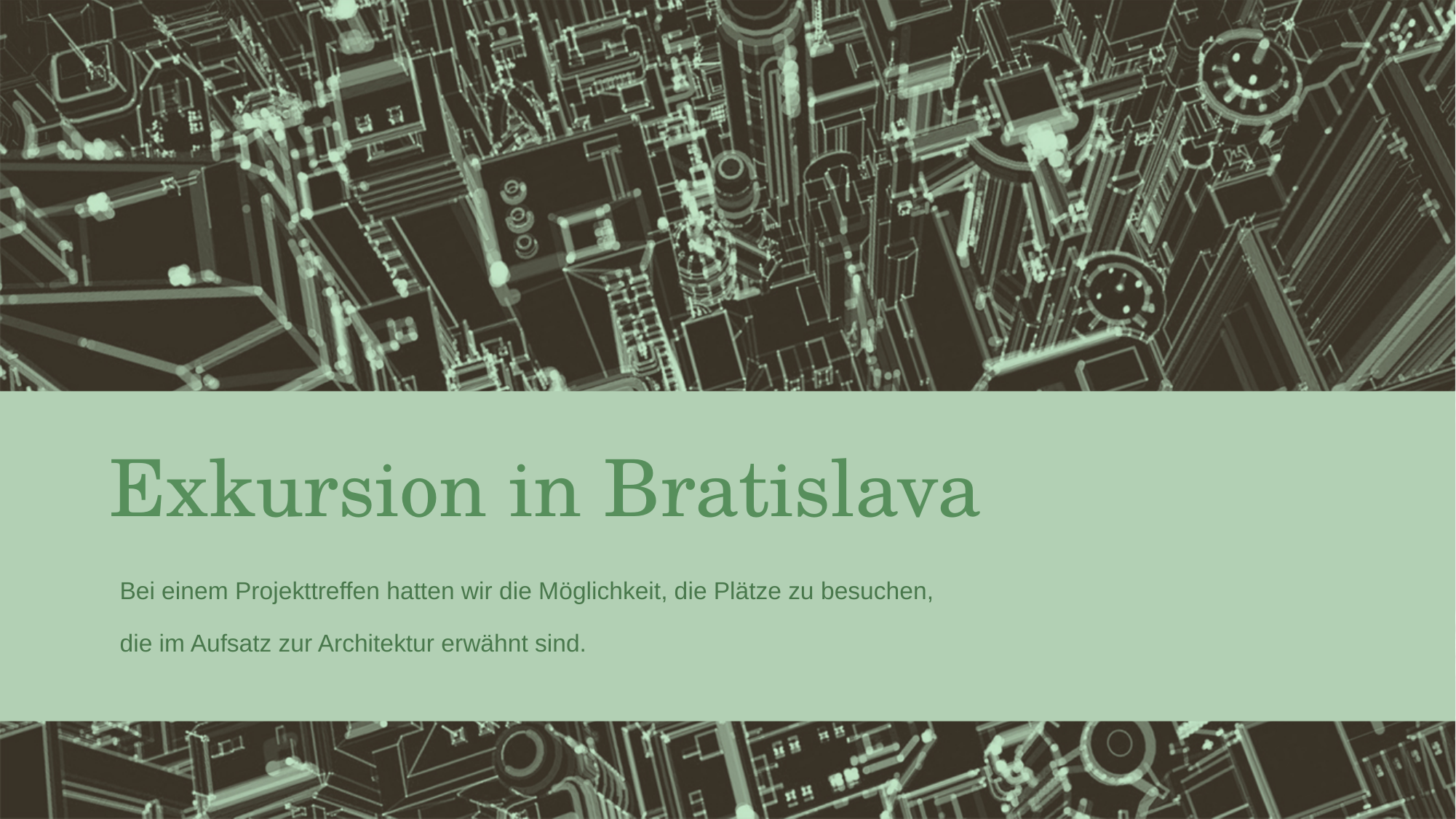

# Exkursion in Bratislava
Bei einem Projekttreffen hatten wir die Möglichkeit, die Plätze zu besuchen,

die im Aufsatz zur Architektur erwähnt sind.